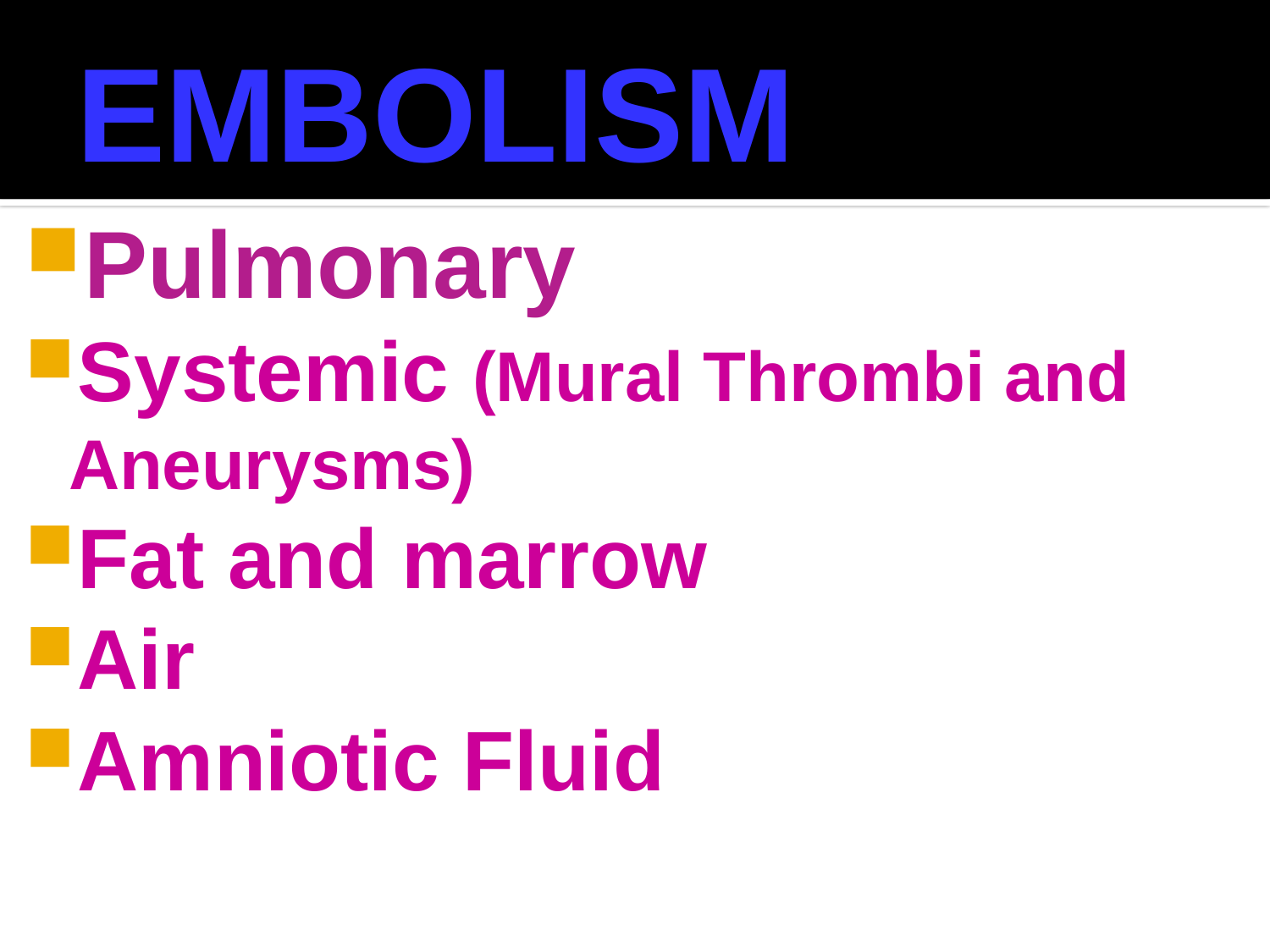

# EMBOLISM
Pulmonary
Systemic (Mural Thrombi and Aneurysms)
Fat and marrow
Air
Amniotic Fluid